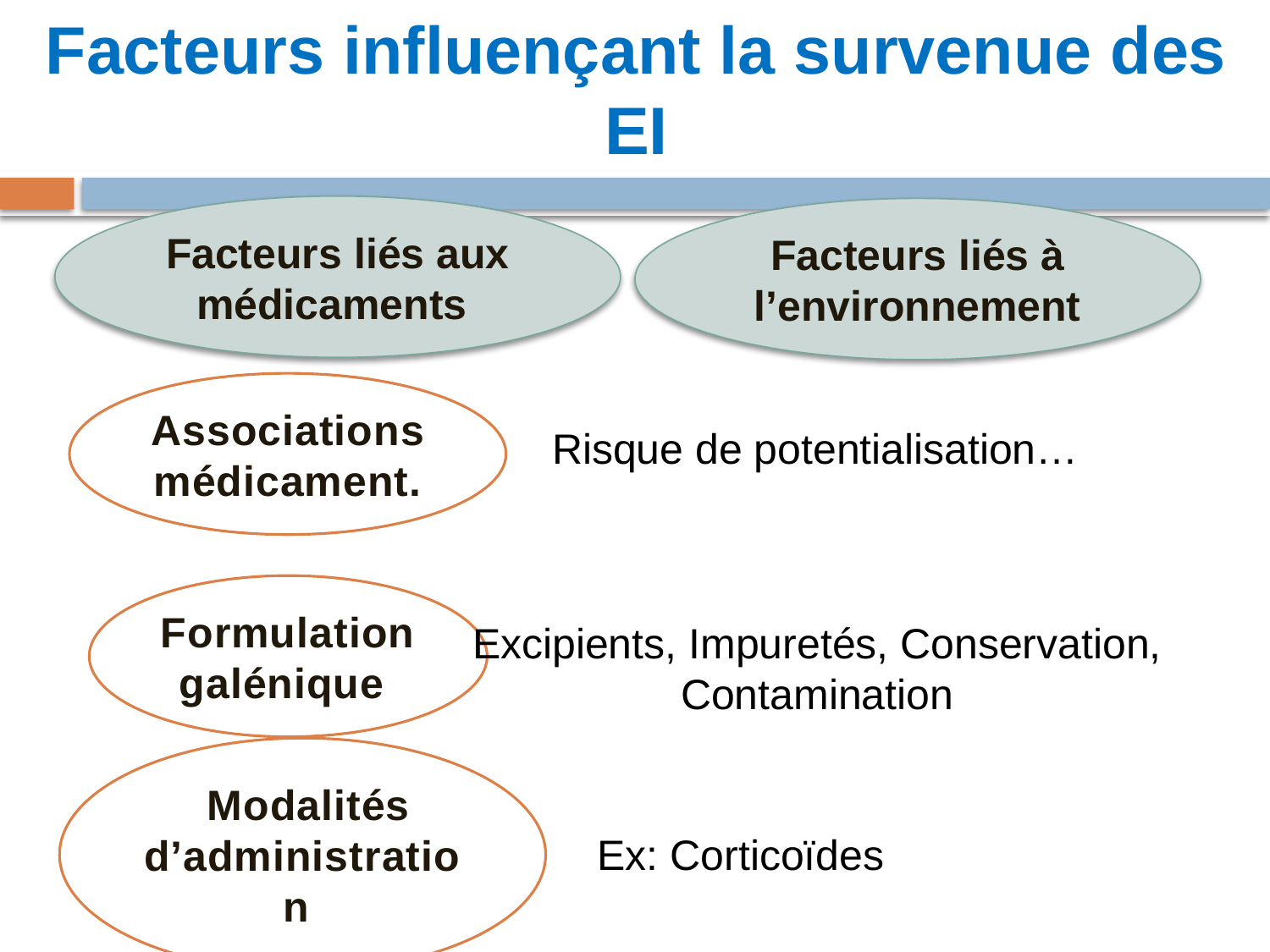

# Facteurs influençant la survenue des EI
Facteurs liés aux médicaments
Facteurs liés à l’environnement
Associations
médicament.
Risque de potentialisation…
Formulation galénique
Excipients, Impuretés, Conservation, Contamination
 Modalités d’administration
Ex: Corticoïdes